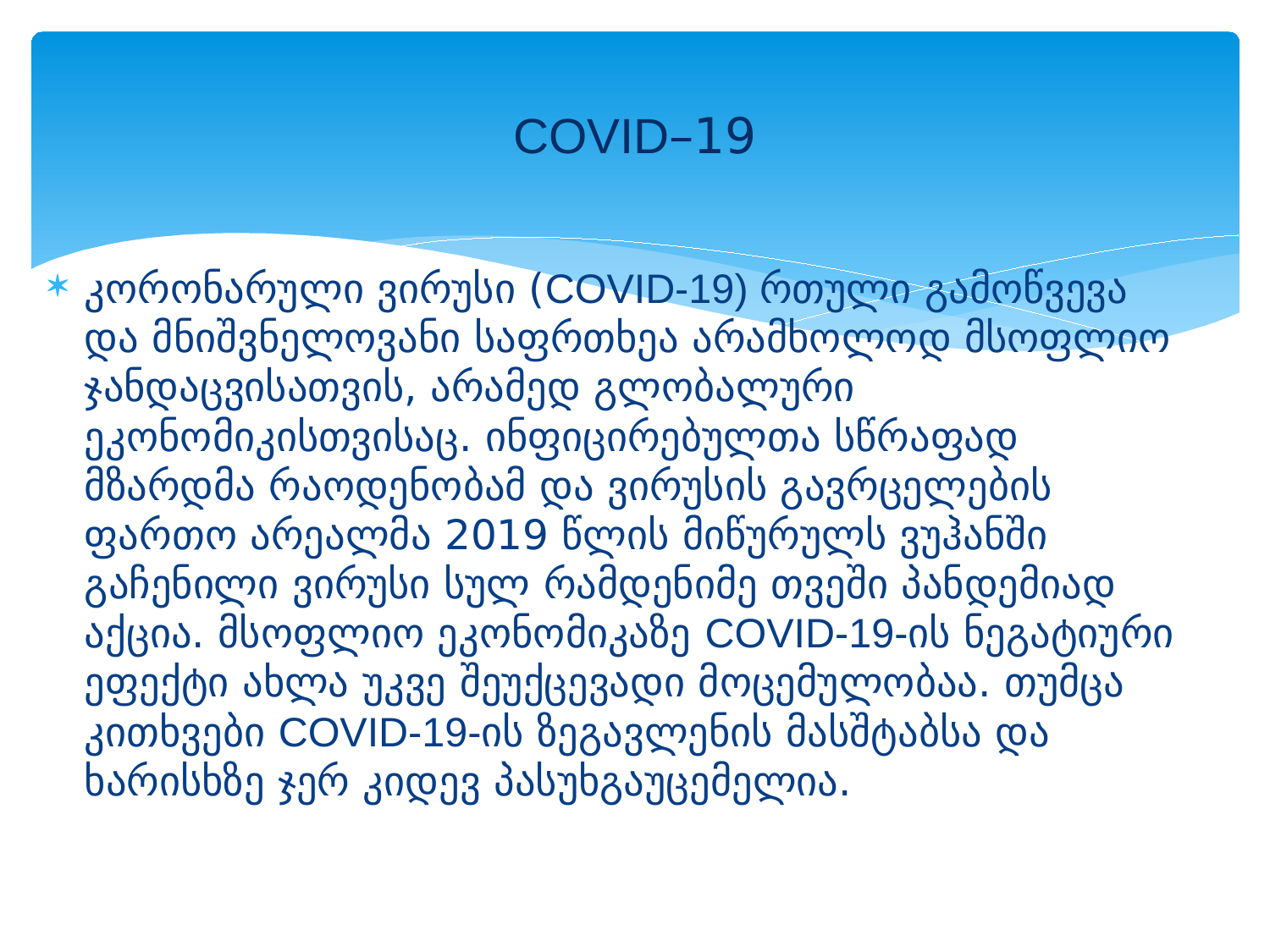

# COVID–19
კორონარული ვირუსი (COVID-19) რთული გამოწვევა და მნიშვნელოვანი საფრთხეა არამხოლოდ მსოფლიო ჯანდაცვისათვის, არამედ გლობალური ეკონომიკისთვისაც. ინფიცირებულთა სწრაფად მზარდმა რაოდენობამ და ვირუსის გავრცელების ფართო არეალმა 2019 წლის მიწურულს ვუჰანში გაჩენილი ვირუსი სულ რამდენიმე თვეში პანდემიად აქცია. მსოფლიო ეკონომიკაზე COVID-19-ის ნეგატიური ეფექტი ახლა უკვე შეუქცევადი მოცემულობაა. თუმცა კითხვები COVID-19-ის ზეგავლენის მასშტაბსა და ხარისხზე ჯერ კიდევ პასუხგაუცემელია.